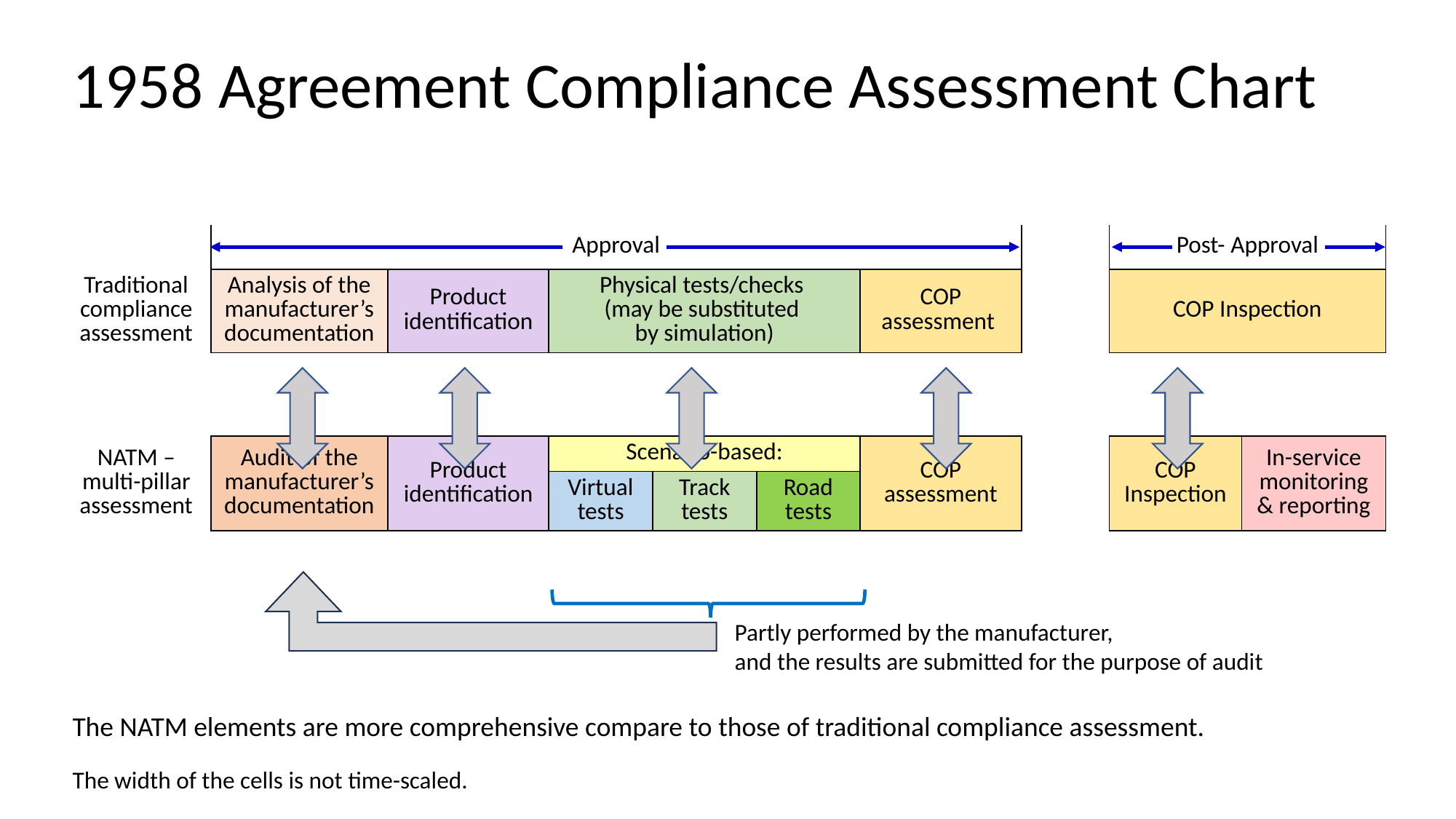

1958 Agreement Compliance Assessment Chart
|  | Approval |  |  |  |  |  |  | Post- Approval |  |
| --- | --- | --- | --- | --- | --- | --- | --- | --- | --- |
| Traditional compliance assessment | Analysis of the manufacturer’s documentation | Product identification | Physical tests/checks (may be substituted by simulation) |  |  | COP assessment |  | COP Inspection |  |
|  |  |  |  |  |  |  |  |  |  |
| NATM – multi-pillar assessment | Audit of the manufacturer’s documentation | Product identification | Scenario-based: |  |  | COP assessment |  | COP Inspection | In-service monitoring & reporting |
|  |  |  | Virtual tests | Track tests | Road tests |  |  |  |  |

Partly performed by the manufacturer,
and the results are submitted for the purpose of audit
The NATM elements are more comprehensive compare to those of traditional compliance assessment.
The width of the cells is not time-scaled.
22